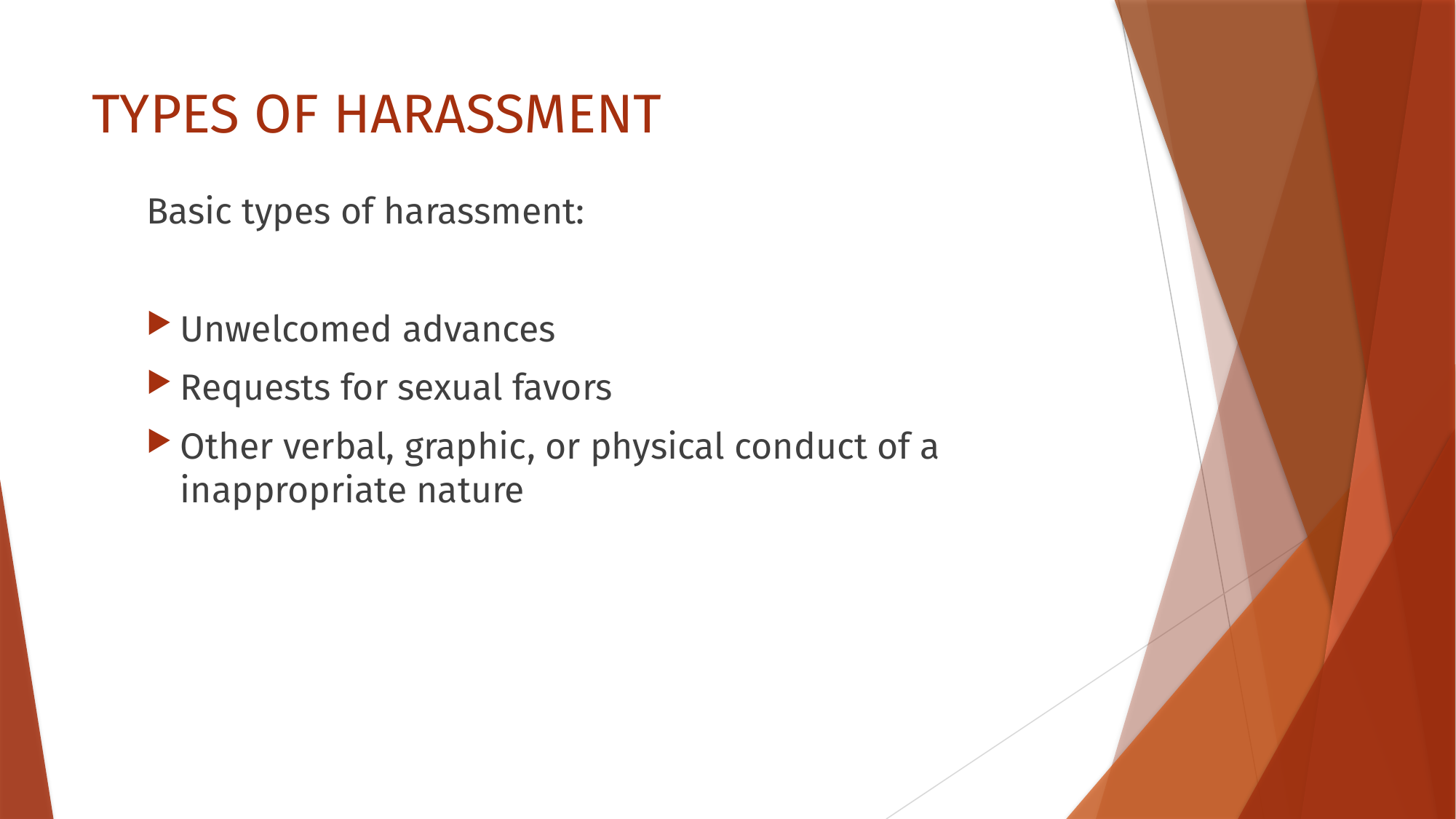

# TYPES OF HARASSMENT
Basic types of harassment:

Unwelcomed advances
Requests for sexual favors
Other verbal, graphic, or physical conduct of a   inappropriate nature